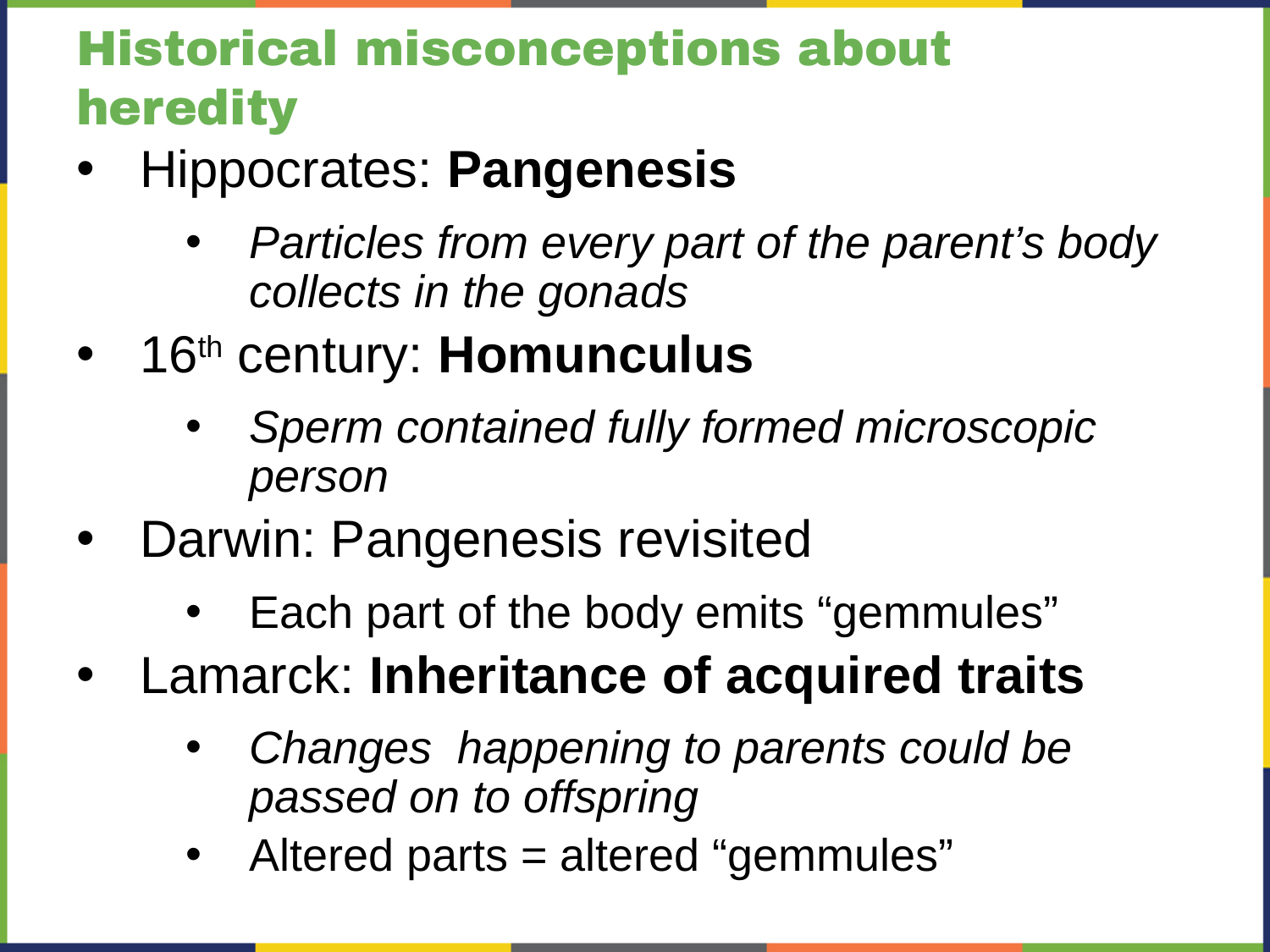

# Historical misconceptions about heredity
Hippocrates: Pangenesis
Particles from every part of the parent’s body collects in the gonads
16th century: Homunculus
Sperm contained fully formed microscopic person
Darwin: Pangenesis revisited
Each part of the body emits “gemmules”
Lamarck: Inheritance of acquired traits
Changes  happening to parents could be passed on to offspring
Altered parts = altered “gemmules”